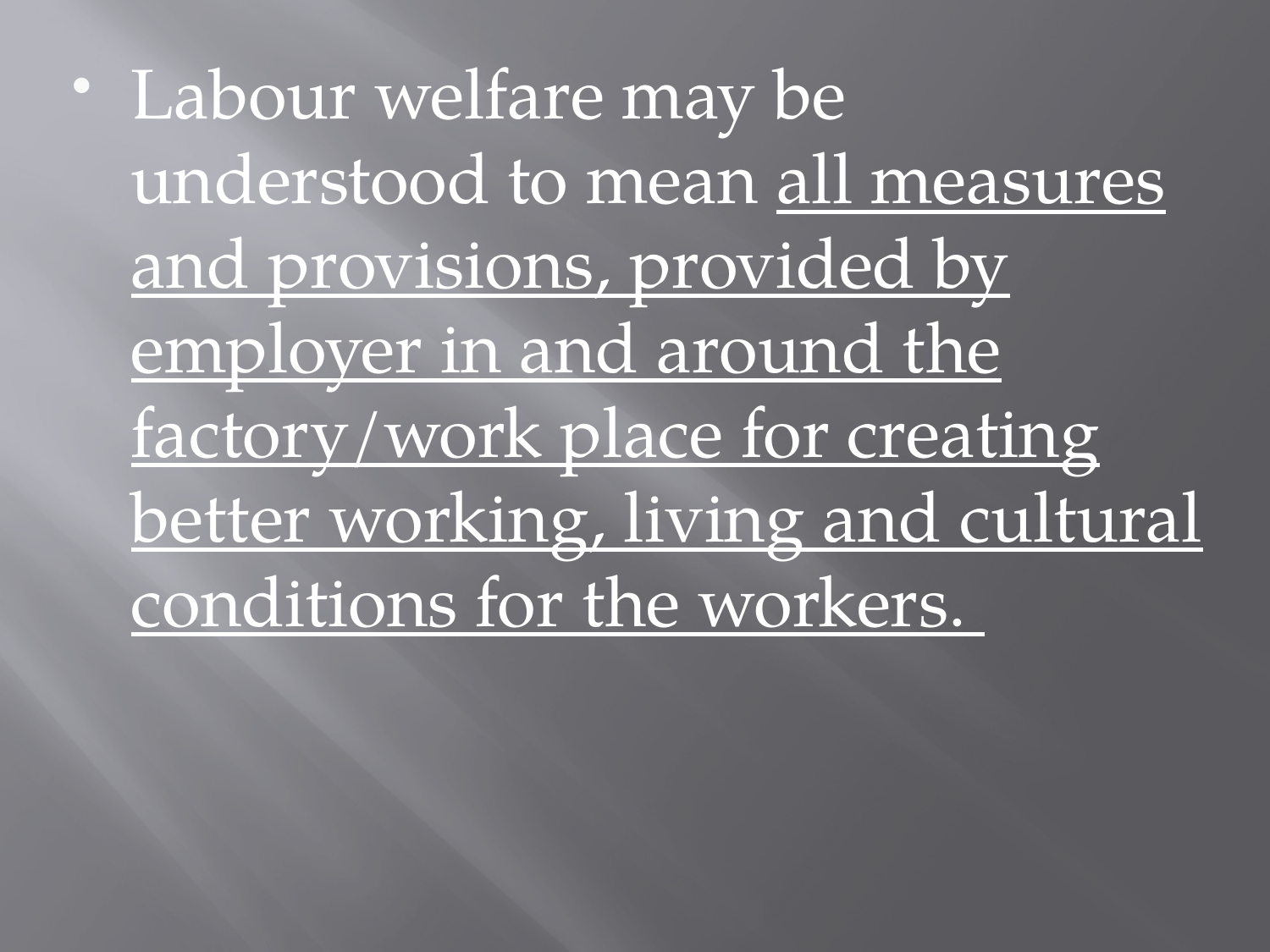

Labour welfare may be understood to mean all measures and provisions, provided by employer in and around the factory/work place for creating better working, living and cultural conditions for the workers.